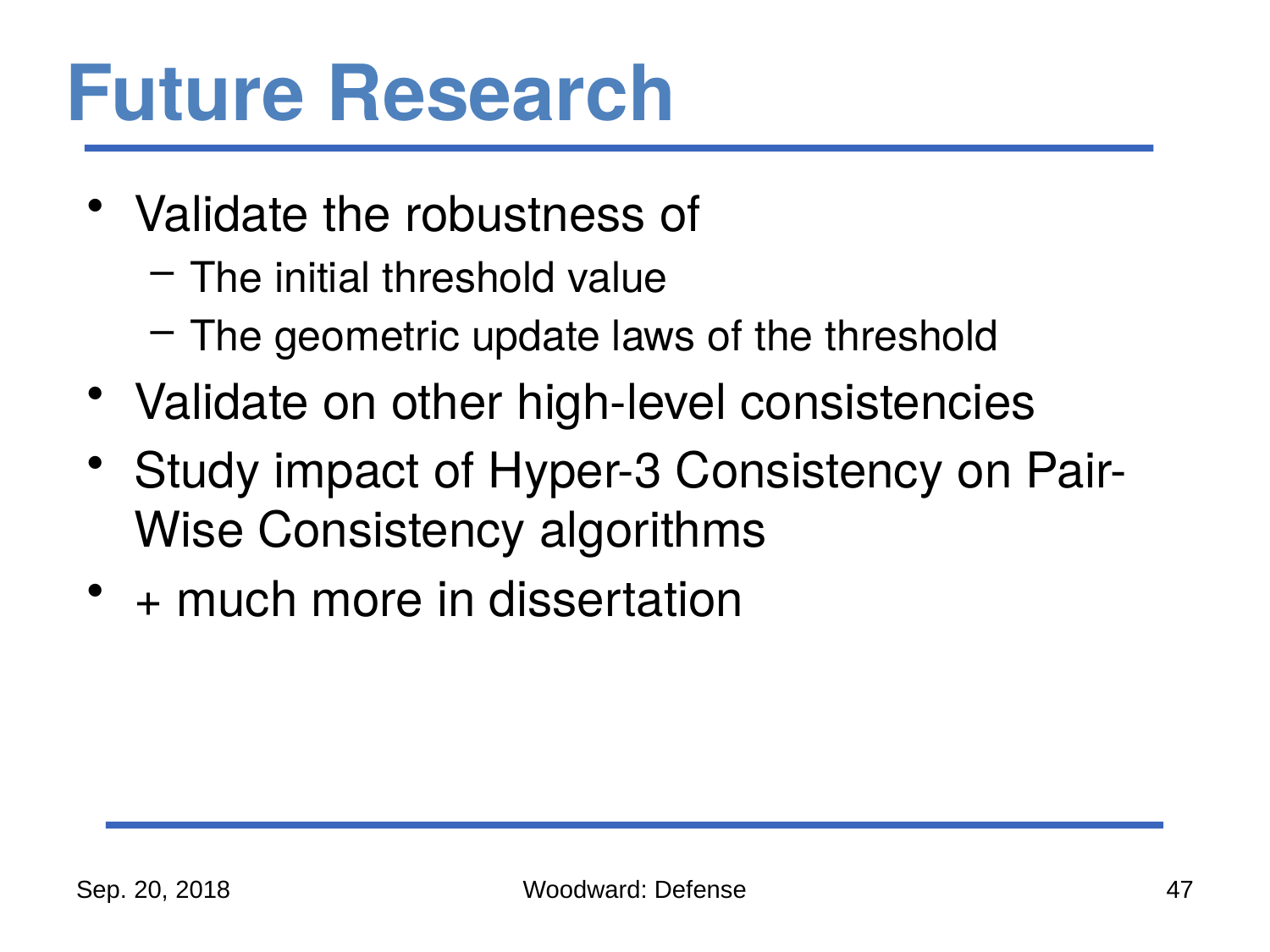

# Future Research
Validate the robustness of
The initial threshold value
The geometric update laws of the threshold
Validate on other high-level consistencies
Study impact of Hyper-3 Consistency on Pair-Wise Consistency algorithms
+ much more in dissertation
Sep. 20, 2018
Woodward: Defense
47